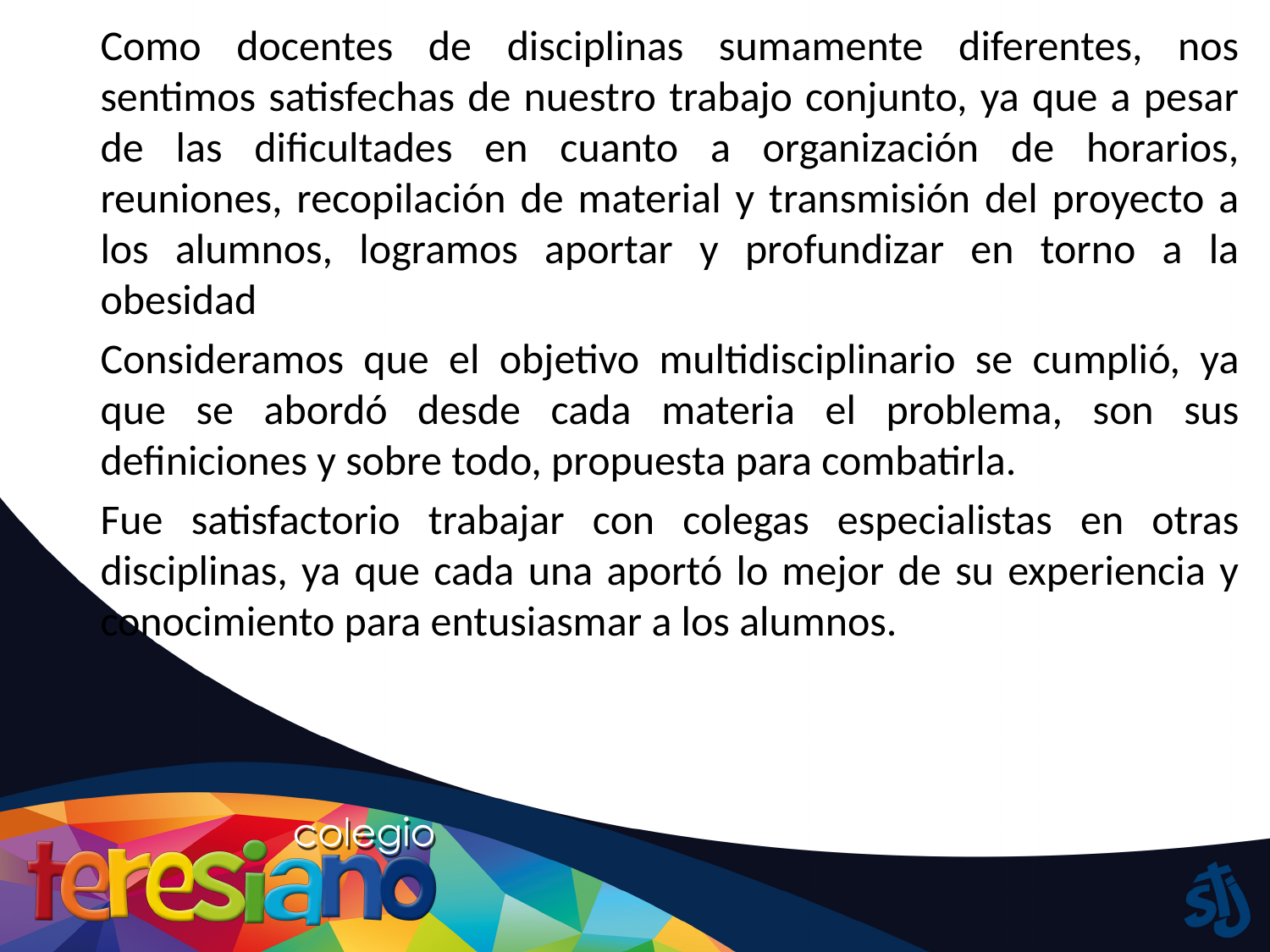

Como docentes de disciplinas sumamente diferentes, nos sentimos satisfechas de nuestro trabajo conjunto, ya que a pesar de las dificultades en cuanto a organización de horarios, reuniones, recopilación de material y transmisión del proyecto a los alumnos, logramos aportar y profundizar en torno a la obesidad
Consideramos que el objetivo multidisciplinario se cumplió, ya que se abordó desde cada materia el problema, son sus definiciones y sobre todo, propuesta para combatirla.
Fue satisfactorio trabajar con colegas especialistas en otras disciplinas, ya que cada una aportó lo mejor de su experiencia y conocimiento para entusiasmar a los alumnos.